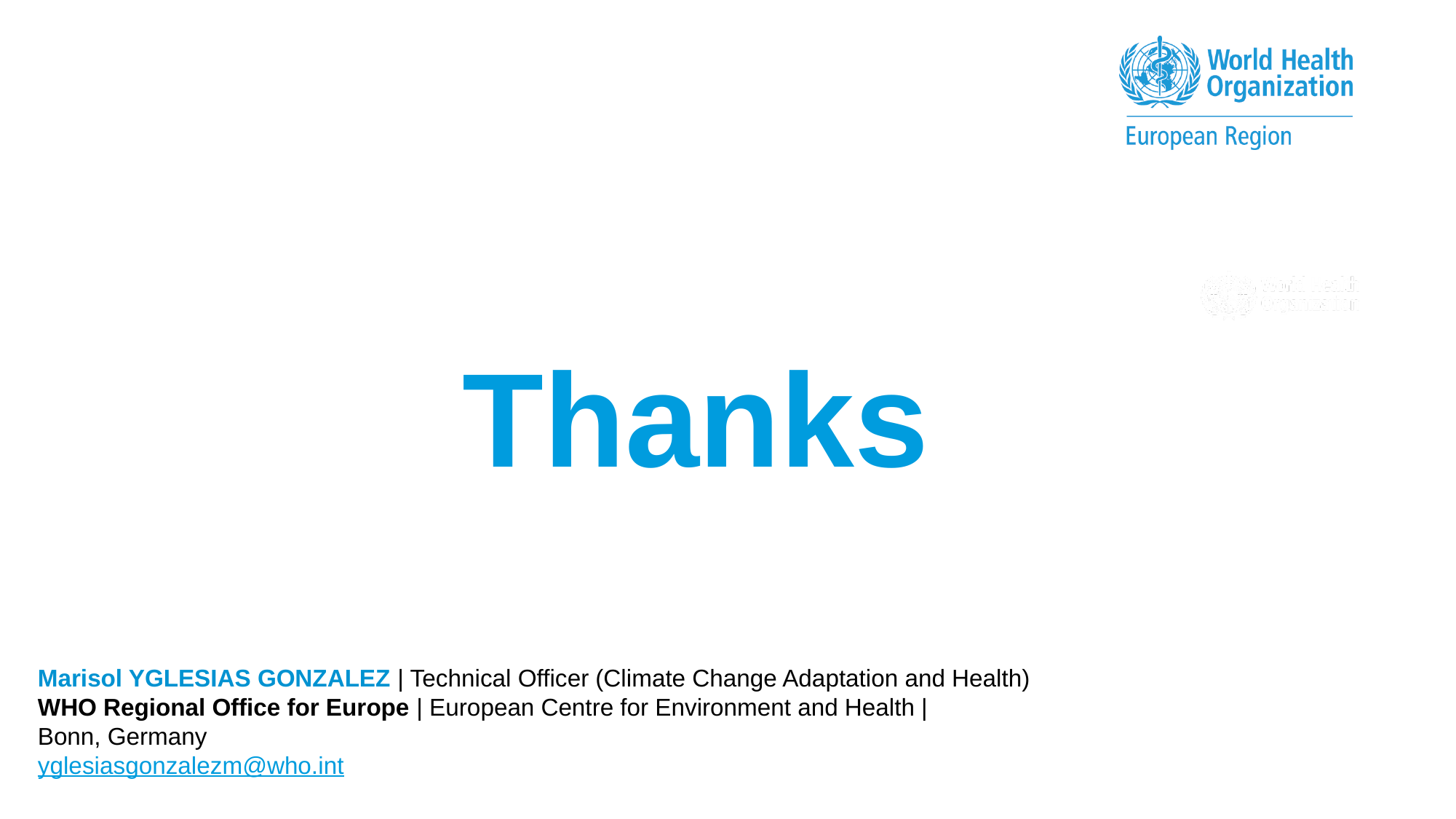

25
# Thanks
Marisol YGLESIAS GONZALEZ | Technical Officer (Climate Change Adaptation and Health)
WHO Regional Office for Europe | European Centre for Environment and Health |
Bonn, Germany
yglesiasgonzalezm@who.int